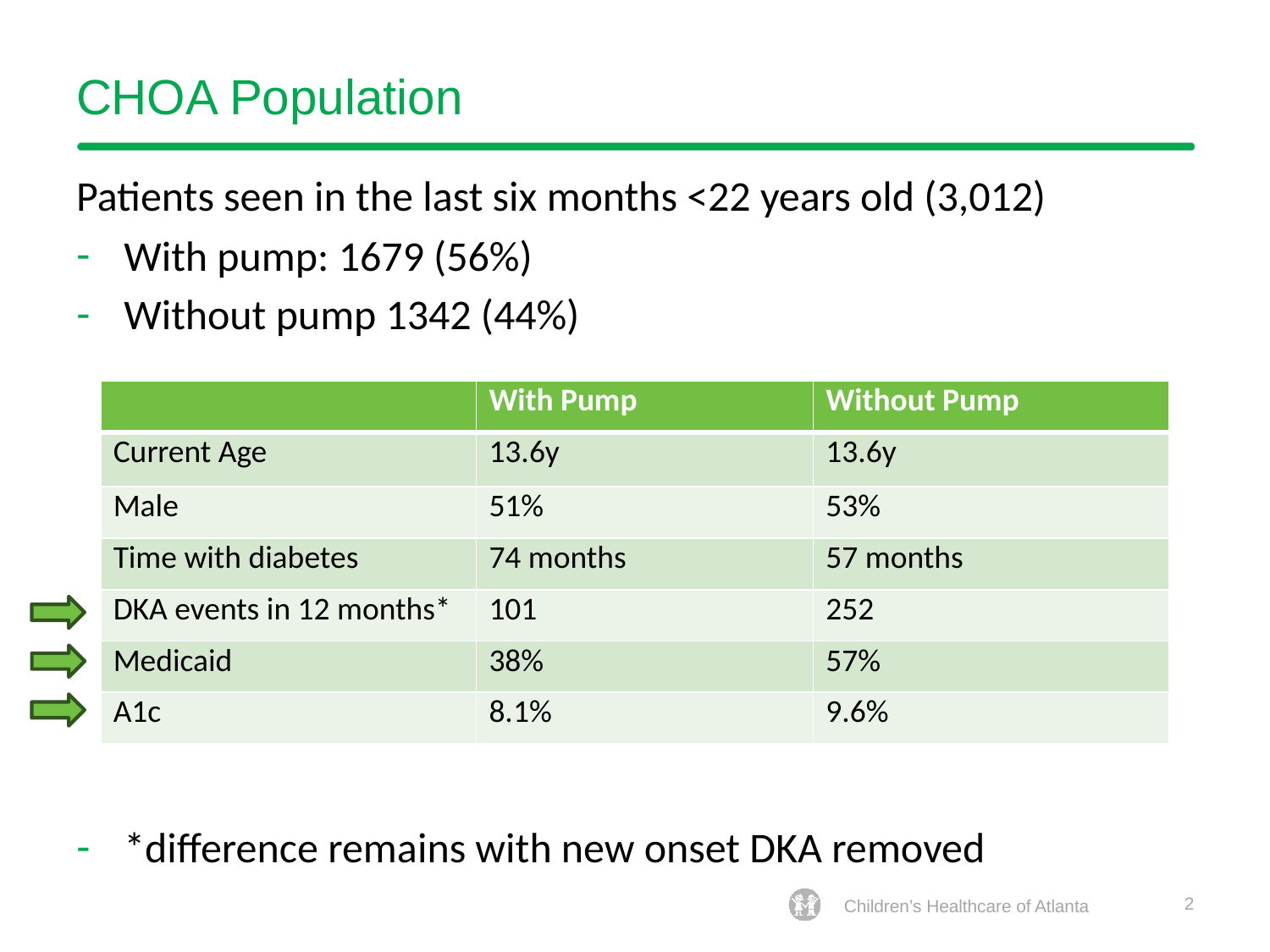

# CHOA Population
Patients seen in the last six months <22 years old (3,012)
With pump: 1679 (56%)
Without pump 1342 (44%)

*difference remains with new onset DKA removed
|  | With Pump | Without Pump |
| --- | --- | --- |
| Current Age | 13.6y | 13.6y |
| Male | 51% | 53% |
| Time with diabetes | 74 months | 57 months |
| DKA events in 12 months\* | 101 | 252 |
| Medicaid | 38% | 57% |
| A1c | 8.1% | 9.6% |

2